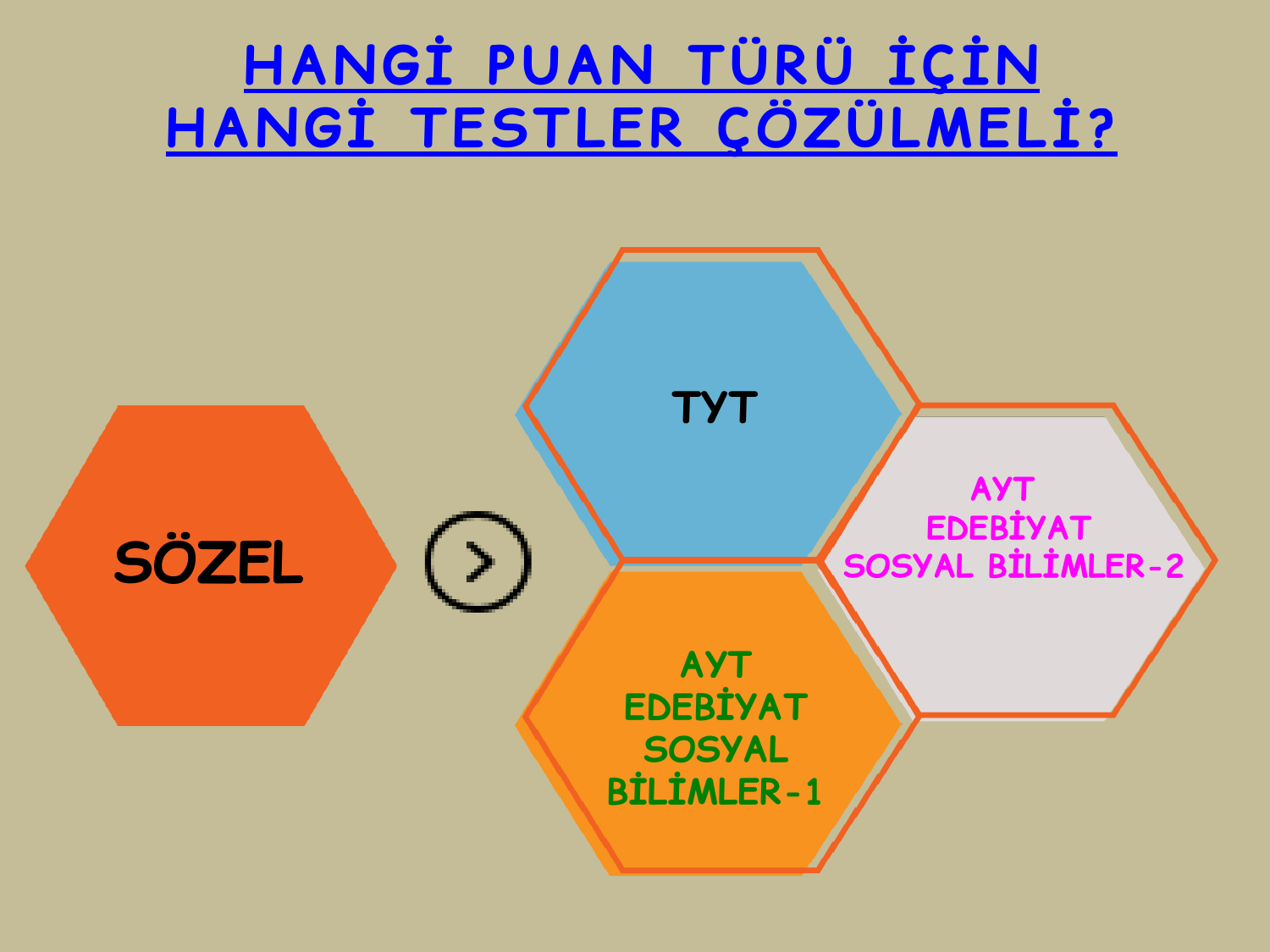

# HANGİ PUAN TÜRÜ İÇİN HANGİ TESTLER ÇÖZÜLMELİ?

                             AYT
                             EDEBİYAT
                       SOSYAL BİLİMLER-2
TYT

        SÖZEL

AYT
EDEBİYAT
SOSYAL BİLİMLER-1